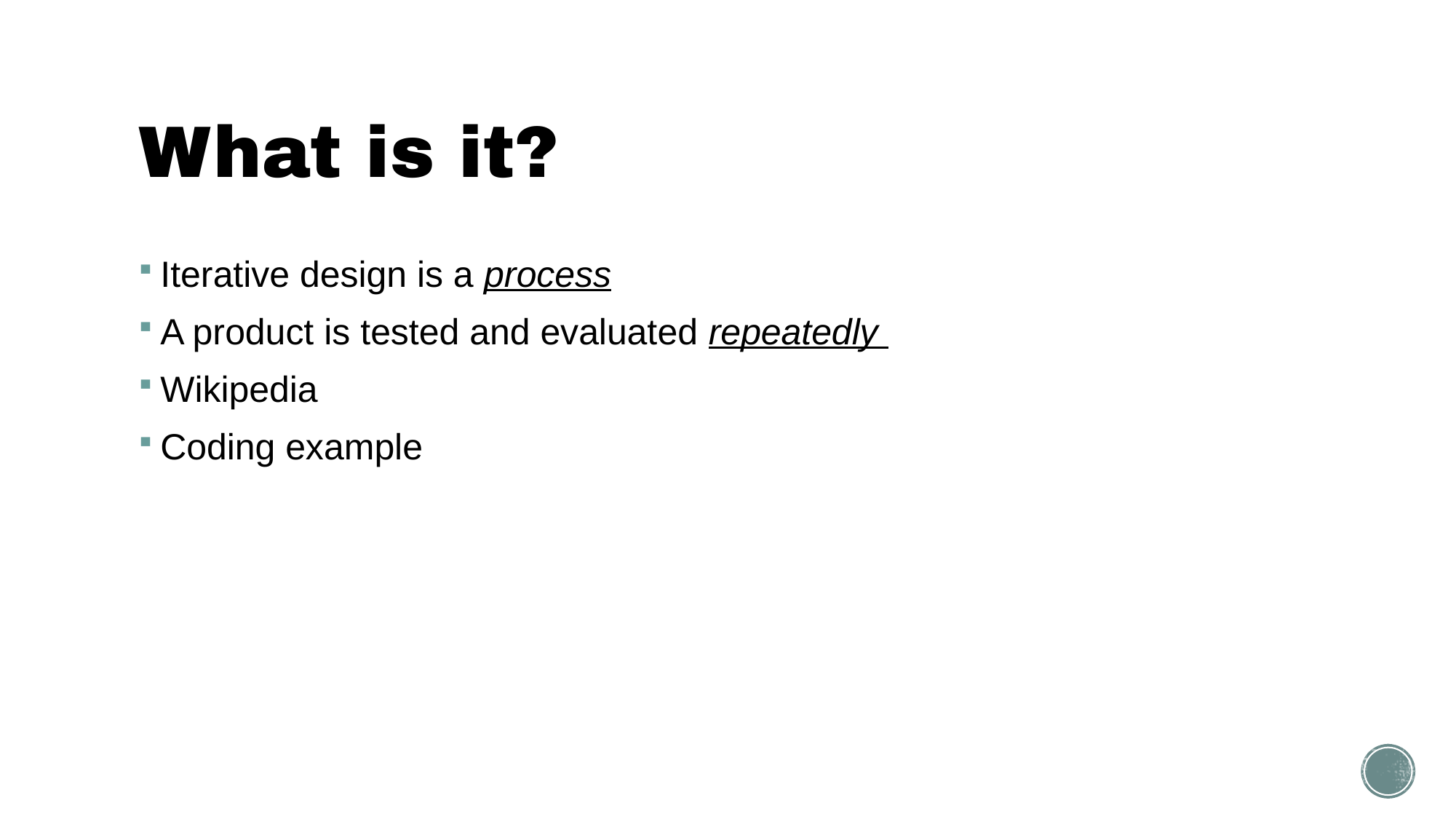

# What is it?
Iterative design is a process
A product is tested and evaluated repeatedly
Wikipedia
Coding example